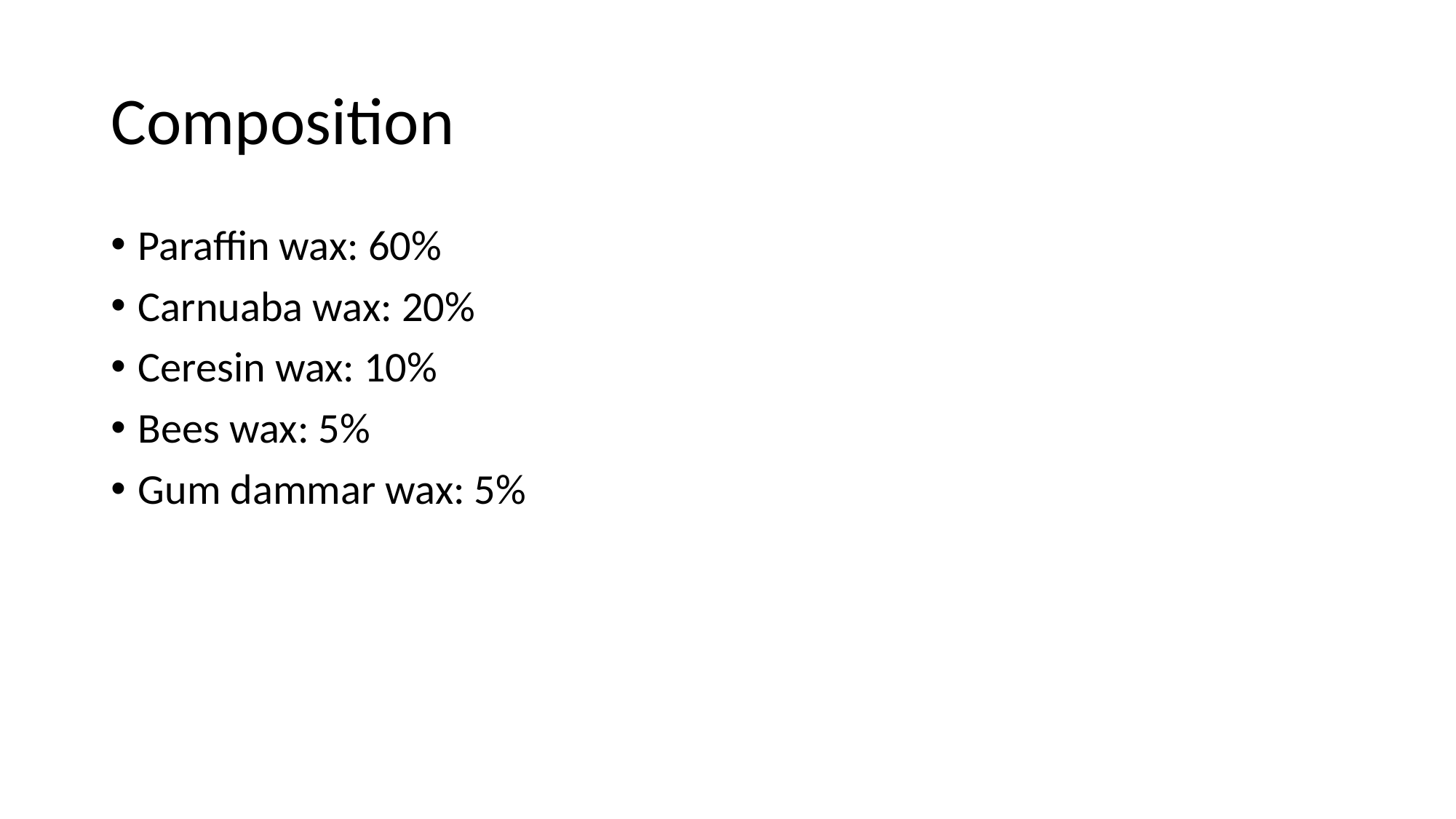

# Composition
Paraffin wax: 60%
Carnuaba wax: 20%
Ceresin wax: 10%
Bees wax: 5%
Gum dammar wax: 5%